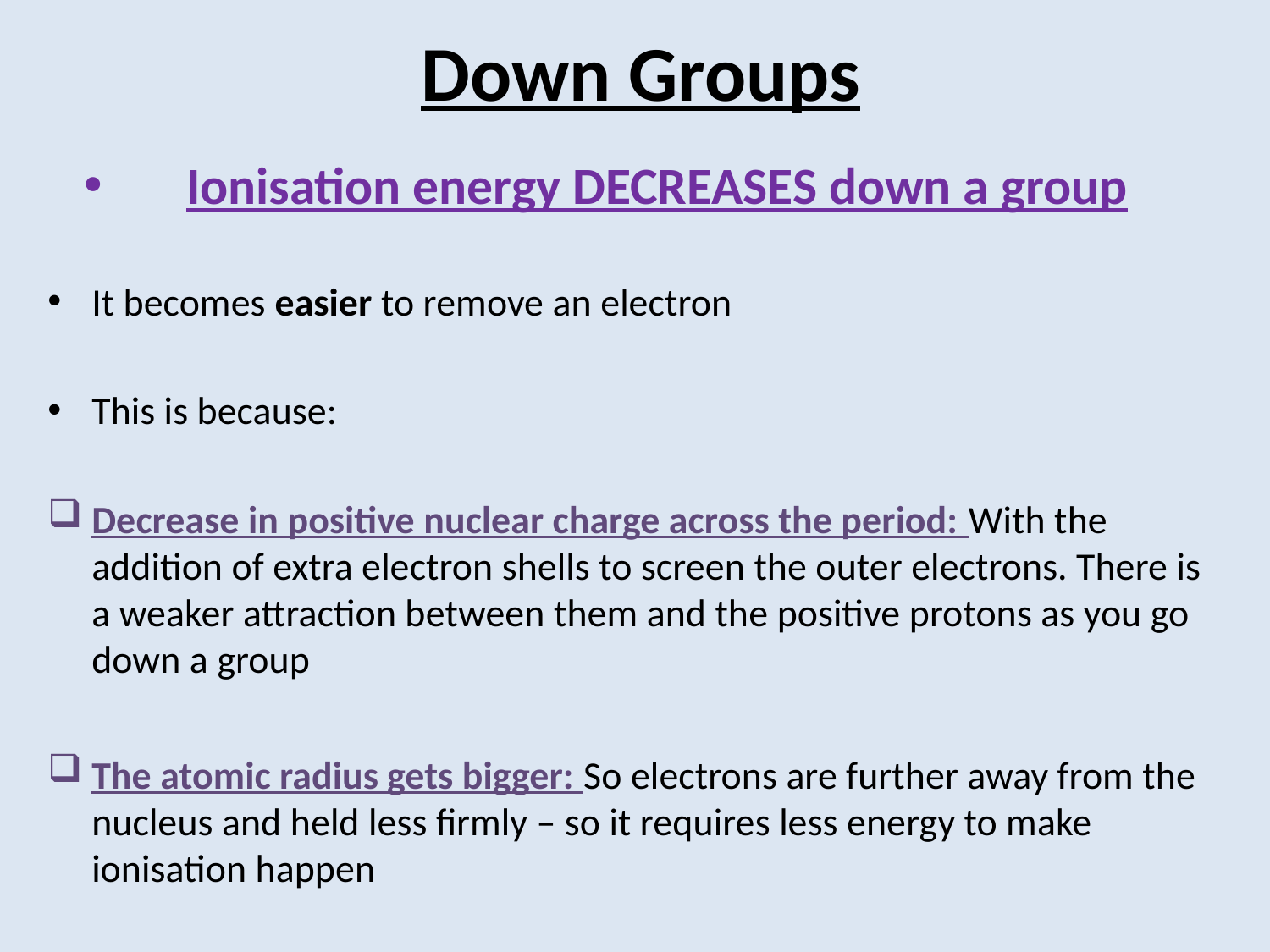

# Down Groups
Ionisation energy DECREASES down a group

It becomes easier to remove an electron

This is because:

Decrease in positive nuclear charge across the period: With the addition of extra electron shells to screen the outer electrons. There is a weaker attraction between them and the positive protons as you go down a group

The atomic radius gets bigger: So electrons are further away from the nucleus and held less firmly – so it requires less energy to make ionisation happen